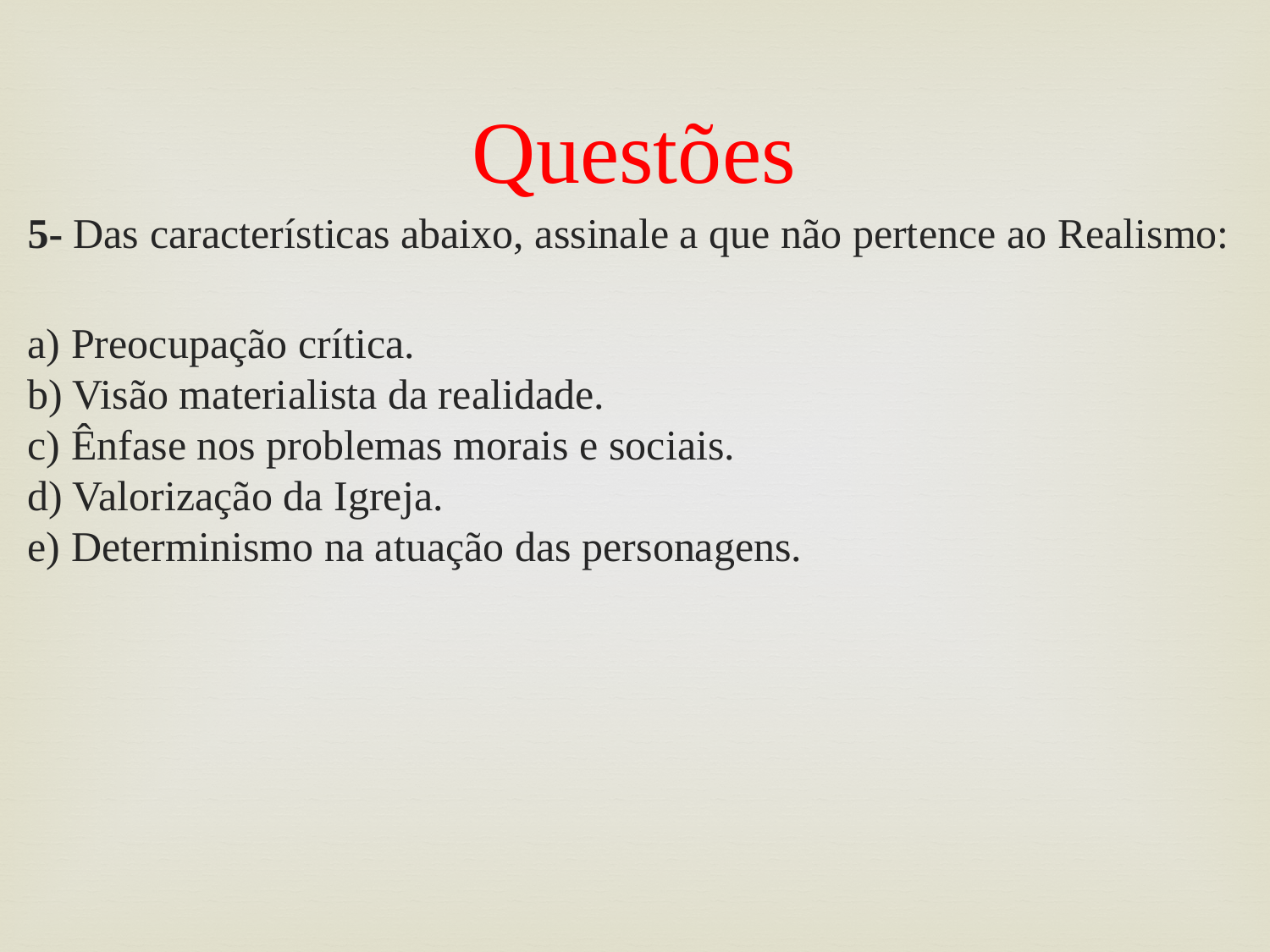

# Questões
5- Das características abaixo, assinale a que não pertence ao Realismo:
a) Preocupação crítica.
b) Visão materialista da realidade.
c) Ênfase nos problemas morais e sociais.
d) Valorização da Igreja.
e) Determinismo na atuação das personagens.